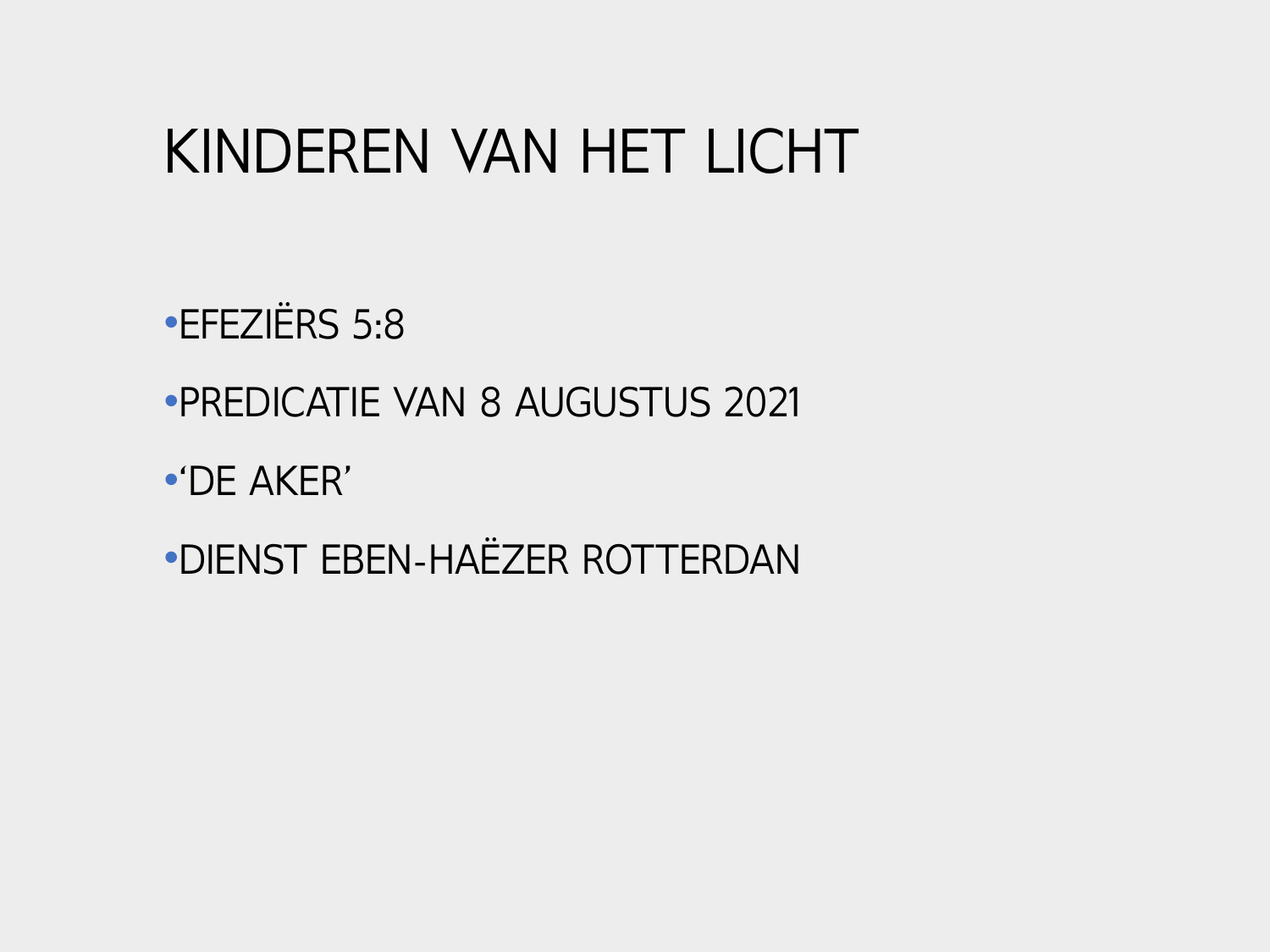

# Kinderen van het licht
Efeziërs 5:8
Predicatie van 8 augustus 2021
‘De Aker’
Dienst Eben-Haëzer Rotterdan